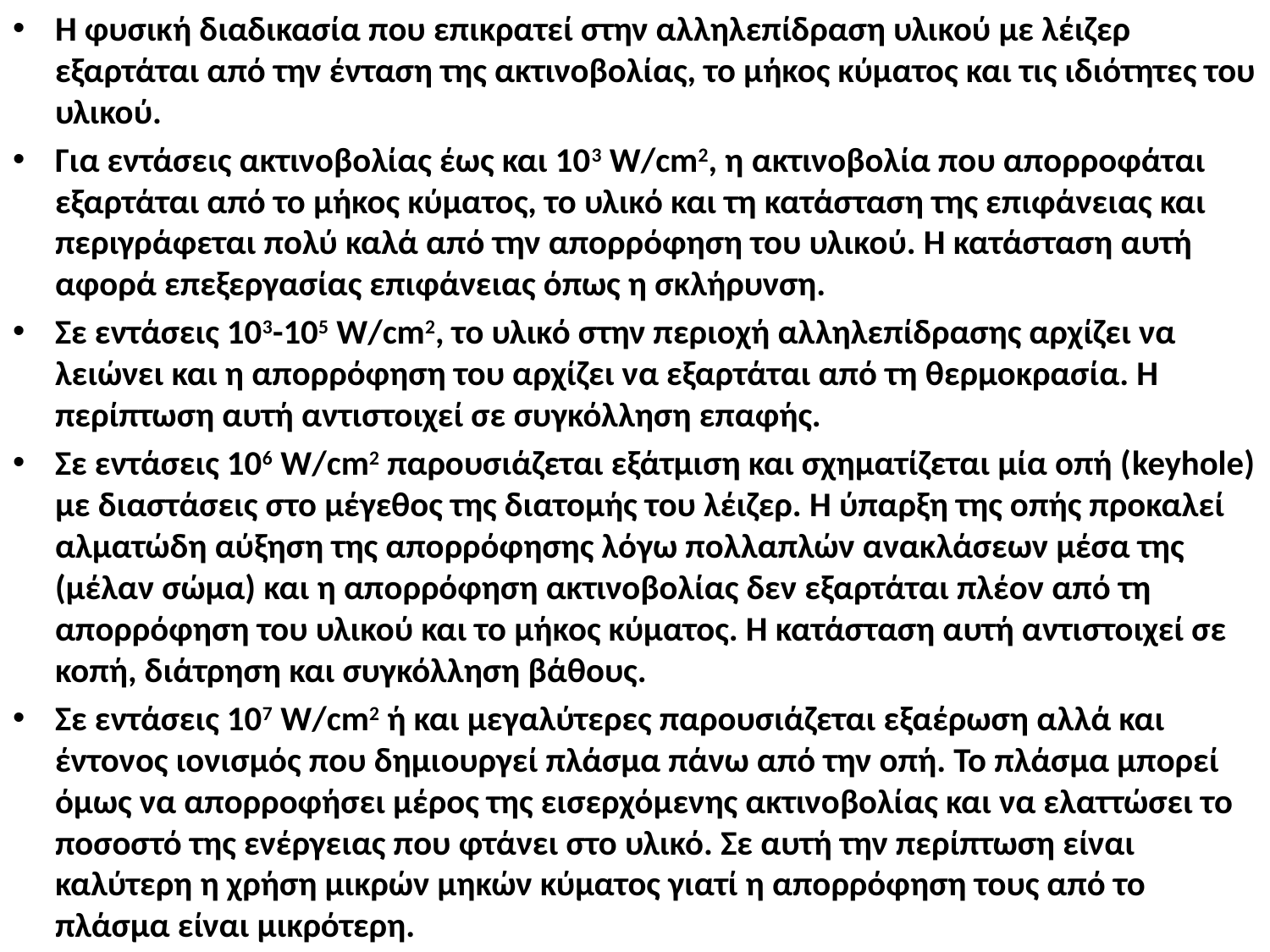

Η φυσική διαδικασία που επικρατεί στην αλληλεπίδραση υλικού με λέιζερ εξαρτάται από την ένταση της ακτινοβολίας, το μήκος κύματος και τις ιδιότητες του υλικού.
Για εντάσεις ακτινοβολίας έως και 103 W/cm2, η ακτινοβολία που απορροφάται εξαρτάται από το μήκος κύματος, το υλικό και τη κατάσταση της επιφάνειας και περιγράφεται πολύ καλά από την απορρόφηση του υλικού. Η κατάσταση αυτή αφορά επεξεργασίας επιφάνειας όπως η σκλήρυνση.
Σε εντάσεις 103-105 W/cm2, το υλικό στην περιοχή αλληλεπίδρασης αρχίζει να λειώνει και η απορρόφηση του αρχίζει να εξαρτάται από τη θερμοκρασία. Η περίπτωση αυτή αντιστοιχεί σε συγκόλληση επαφής.
Σε εντάσεις 106 W/cm2 παρουσιάζεται εξάτμιση και σχηματίζεται μία οπή (keyhole) με διαστάσεις στο μέγεθος της διατομής του λέιζερ. Η ύπαρξη της οπής προκαλεί αλματώδη αύξηση της απορρόφησης λόγω πολλαπλών ανακλάσεων μέσα της (μέλαν σώμα) και η απορρόφηση ακτινοβολίας δεν εξαρτάται πλέον από τη απορρόφηση του υλικού και το μήκος κύματος. Η κατάσταση αυτή αντιστοιχεί σε κοπή, διάτρηση και συγκόλληση βάθους.
Σε εντάσεις 107 W/cm2 ή και μεγαλύτερες παρουσιάζεται εξαέρωση αλλά και έντονος ιονισμός που δημιουργεί πλάσμα πάνω από την οπή. Το πλάσμα μπορεί όμως να απορροφήσει μέρος της εισερχόμενης ακτινοβολίας και να ελαττώσει το ποσοστό της ενέργειας που φτάνει στο υλικό. Σε αυτή την περίπτωση είναι καλύτερη η χρήση μικρών μηκών κύματος γιατί η απορρόφηση τους από το πλάσμα είναι μικρότερη.